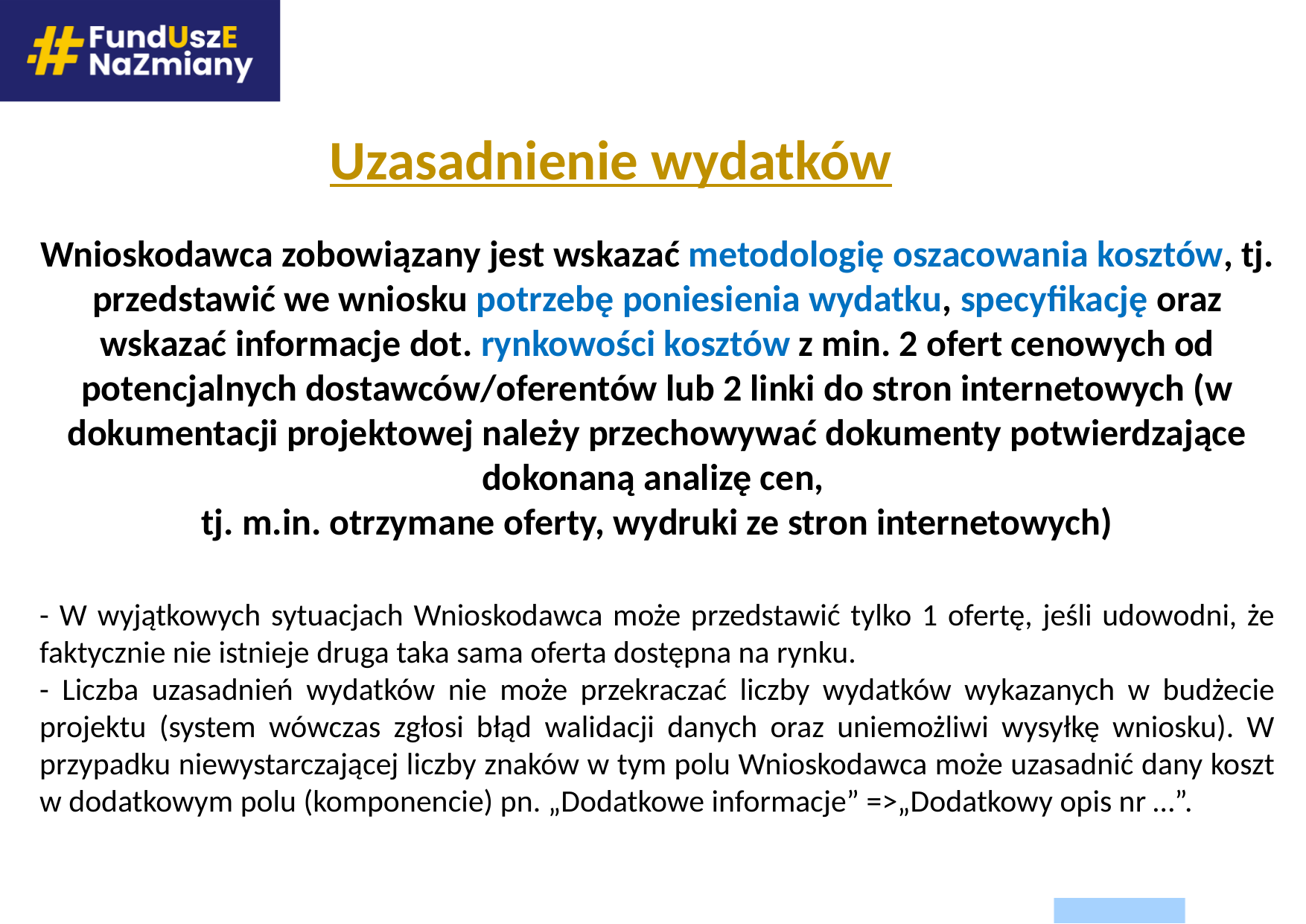

Uzasadnienie wydatków
Wnioskodawca zobowiązany jest wskazać metodologię oszacowania kosztów, tj. przedstawić we wniosku potrzebę poniesienia wydatku, specyfikację oraz wskazać informacje dot. rynkowości kosztów z min. 2 ofert cenowych od potencjalnych dostawców/oferentów lub 2 linki do stron internetowych (w dokumentacji projektowej należy przechowywać dokumenty potwierdzające dokonaną analizę cen,
tj. m.in. otrzymane oferty, wydruki ze stron internetowych)

- W wyjątkowych sytuacjach Wnioskodawca może przedstawić tylko 1 ofertę, jeśli udowodni, że faktycznie nie istnieje druga taka sama oferta dostępna na rynku.
- Liczba uzasadnień wydatków nie może przekraczać liczby wydatków wykazanych w budżecie projektu (system wówczas zgłosi błąd walidacji danych oraz uniemożliwi wysyłkę wniosku). W przypadku niewystarczającej liczby znaków w tym polu Wnioskodawca może uzasadnić dany koszt w dodatkowym polu (komponencie) pn. „Dodatkowe informacje” =>„Dodatkowy opis nr …”.